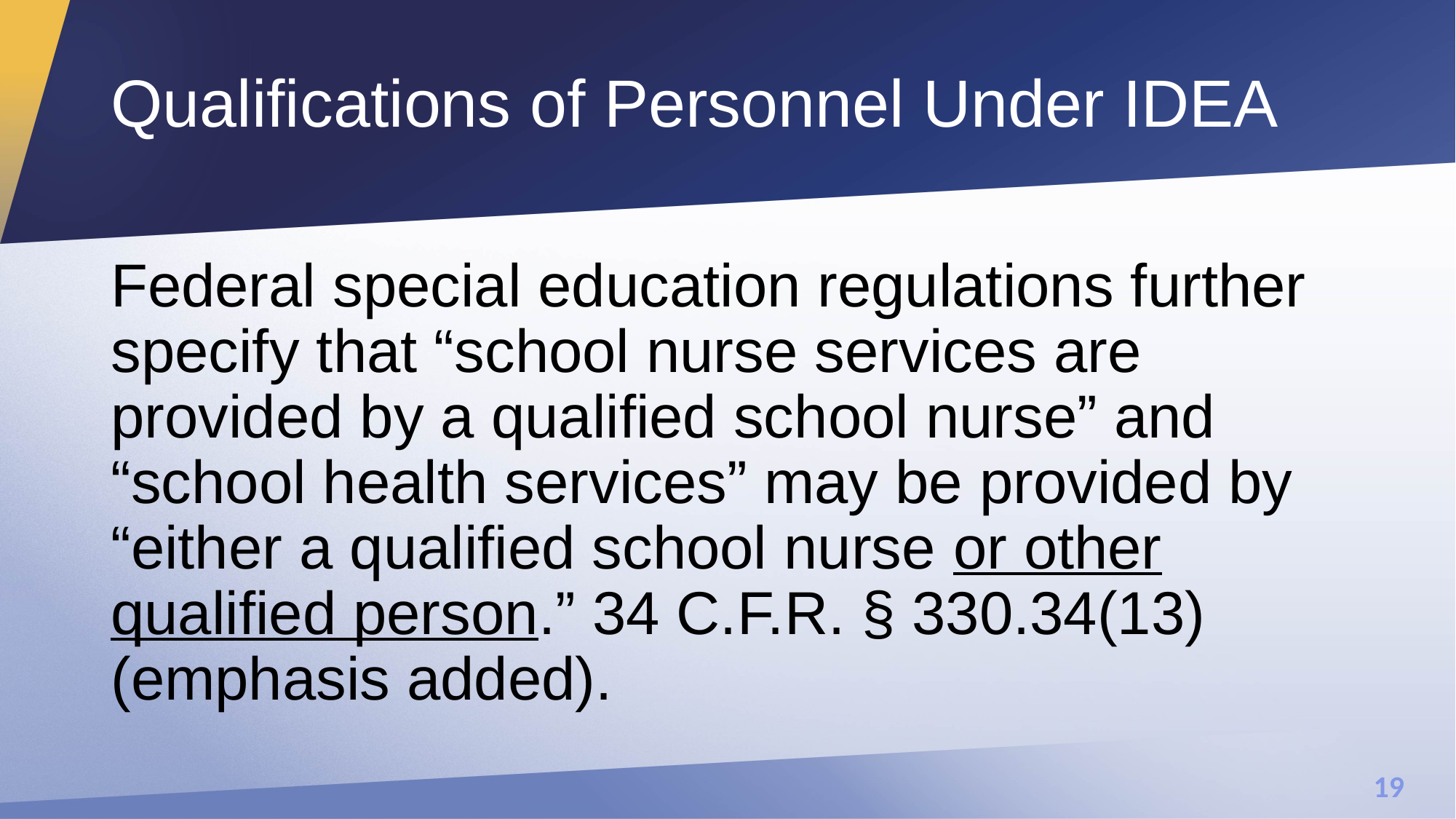

# Qualifications of Personnel Under IDEA
Federal special education regulations further specify that “school nurse services are provided by a qualified school nurse” and “school health services” may be provided by “either a qualified school nurse or other qualified person.” 34 C.F.R. § 330.34(13) (emphasis added).